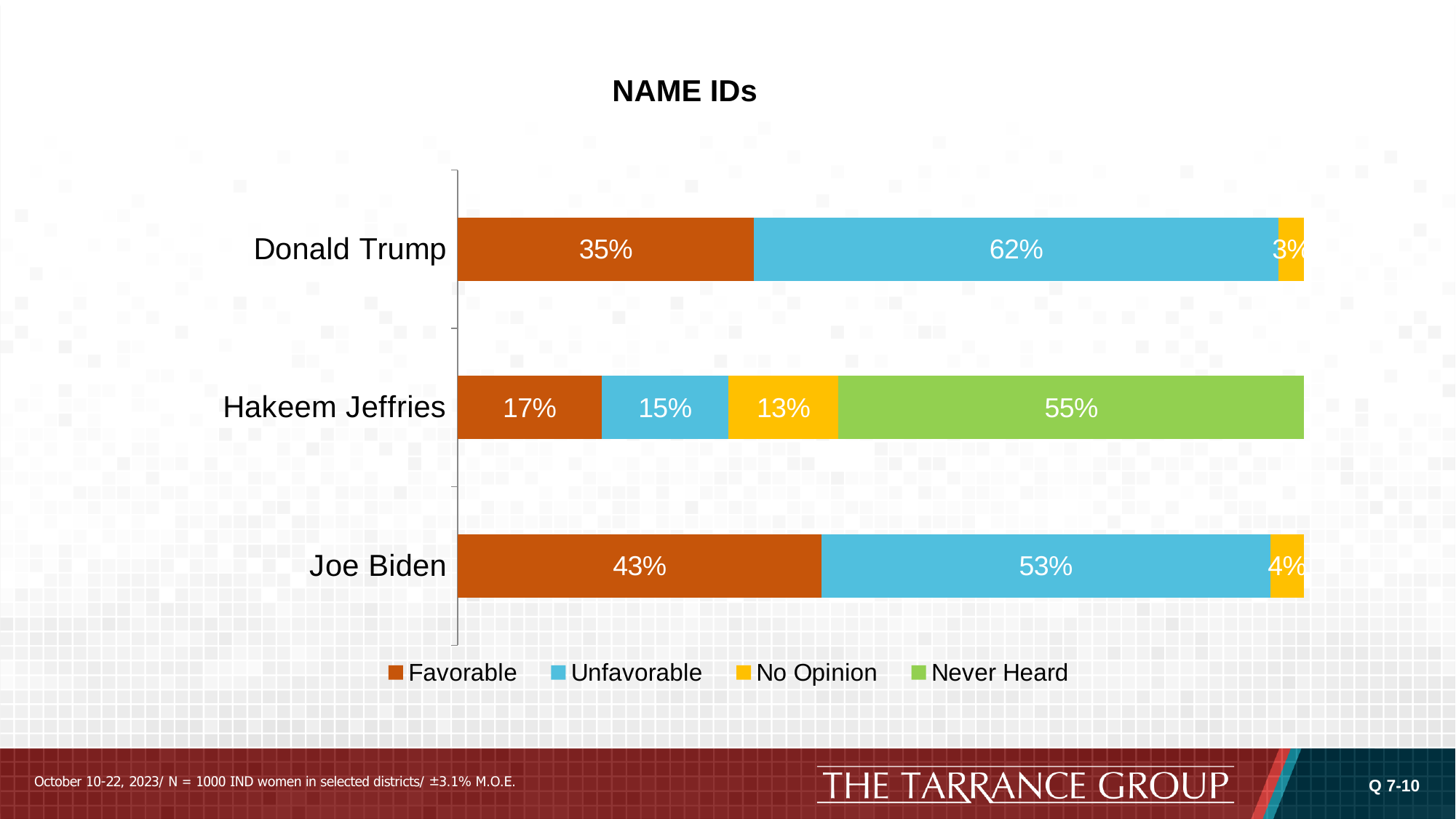

# NAME IDs

### Chart

| Category | Favorable | Unfavorable | No Opinion | Never Heard |
|---|---|---|---|---|
| Donald Trump | 0.35 | 0.62 | 0.03 | None |
| Hakeem Jeffries | 0.17 | 0.15 | 0.13 | 0.55 |
| Joe Biden | 0.43 | 0.53 | 0.04 | None |
Q 7-10